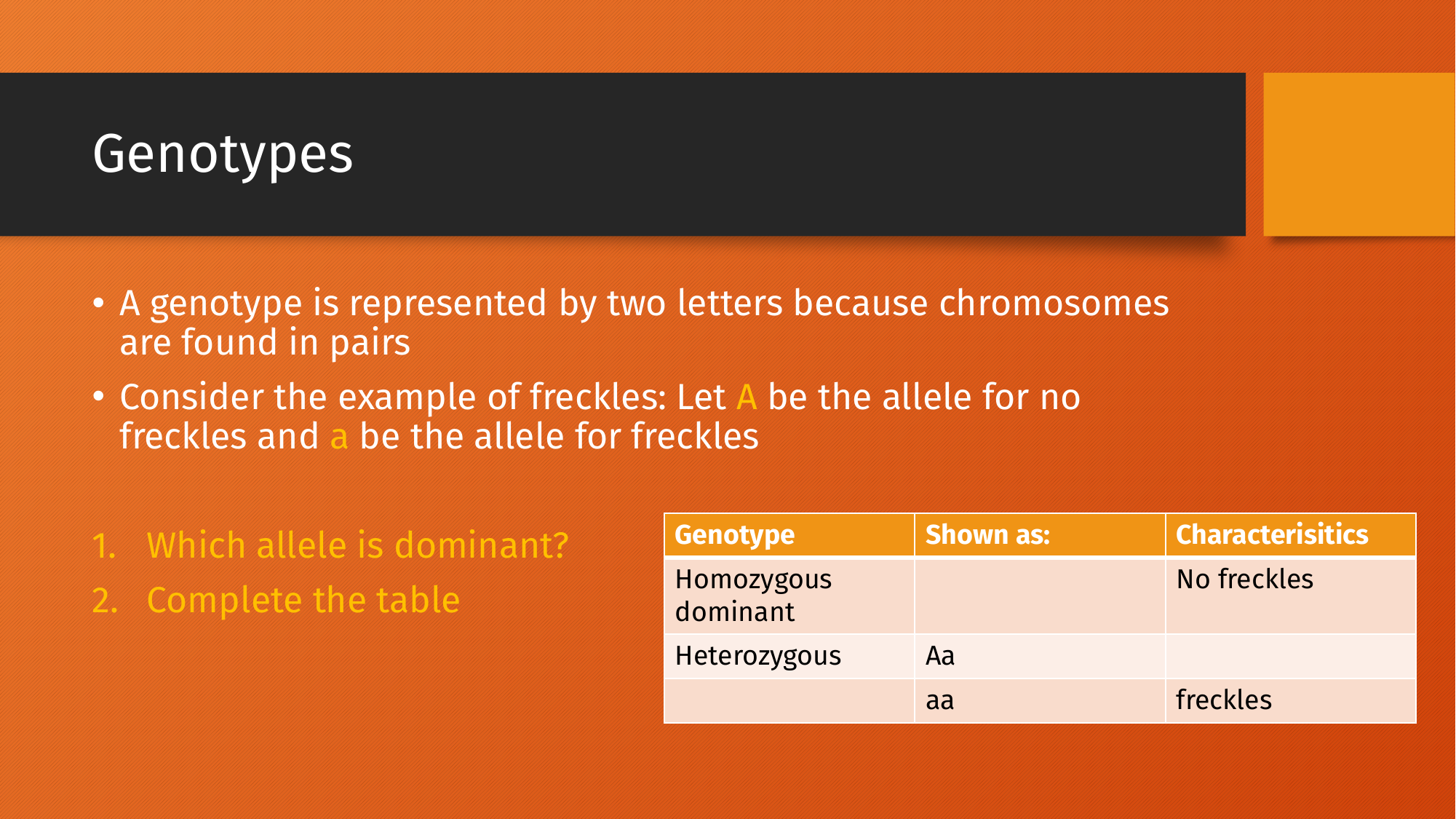

# Genotypes
A genotype is represented by two letters because chromosomes are found in pairs
Consider the example of freckles: Let A be the allele for no freckles and a be the allele for freckles

Which allele is dominant?
Complete the table
| Genotype | Shown as: | Characterisitics |
| --- | --- | --- |
| Homozygous dominant |  | No freckles |
| Heterozygous | Aa |  |
|  | aa | freckles |